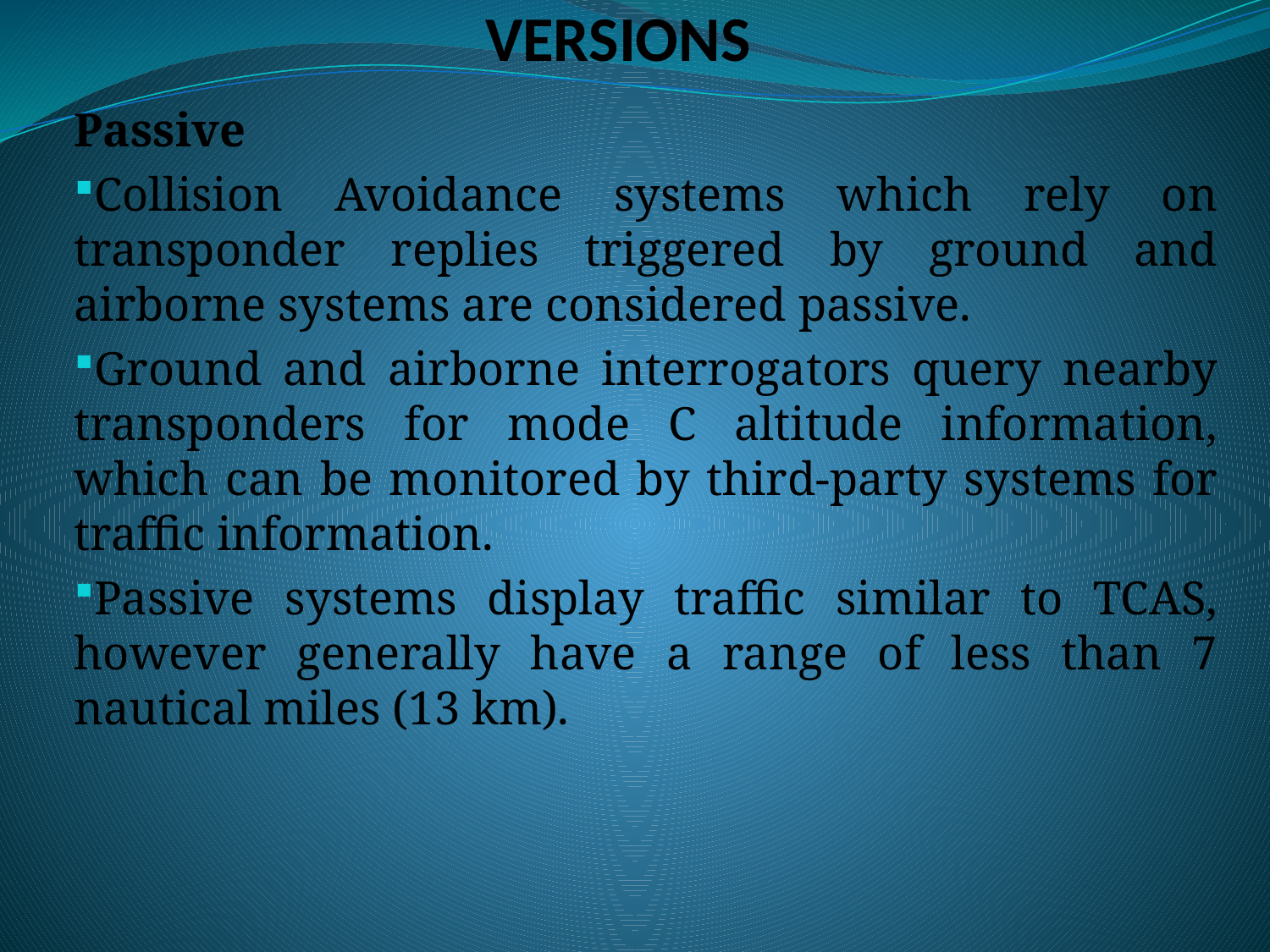

# VERSIONS
Passive
Collision Avoidance systems which rely on transponder replies triggered by ground and airborne systems are considered passive.
Ground and airborne interrogators query nearby transponders for mode C altitude information, which can be monitored by third-party systems for traffic information.
Passive systems display traffic similar to TCAS, however generally have a range of less than 7 nautical miles (13 km).